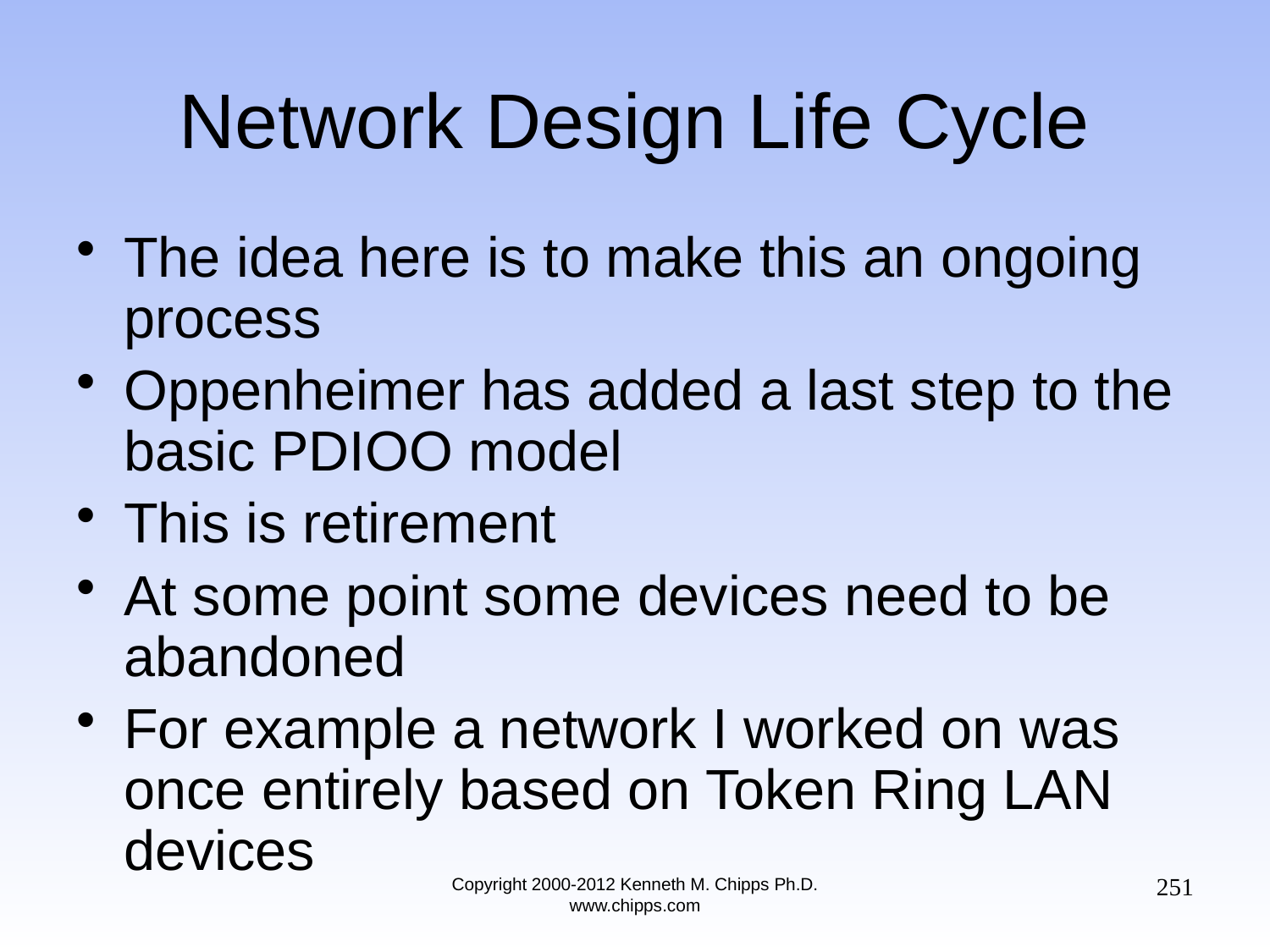

# Network Design Life Cycle
The idea here is to make this an ongoing process
Oppenheimer has added a last step to the basic PDIOO model
This is retirement
At some point some devices need to be abandoned
For example a network I worked on was once entirely based on Token Ring LAN devices
251
Copyright 2000-2012 Kenneth M. Chipps Ph.D. www.chipps.com